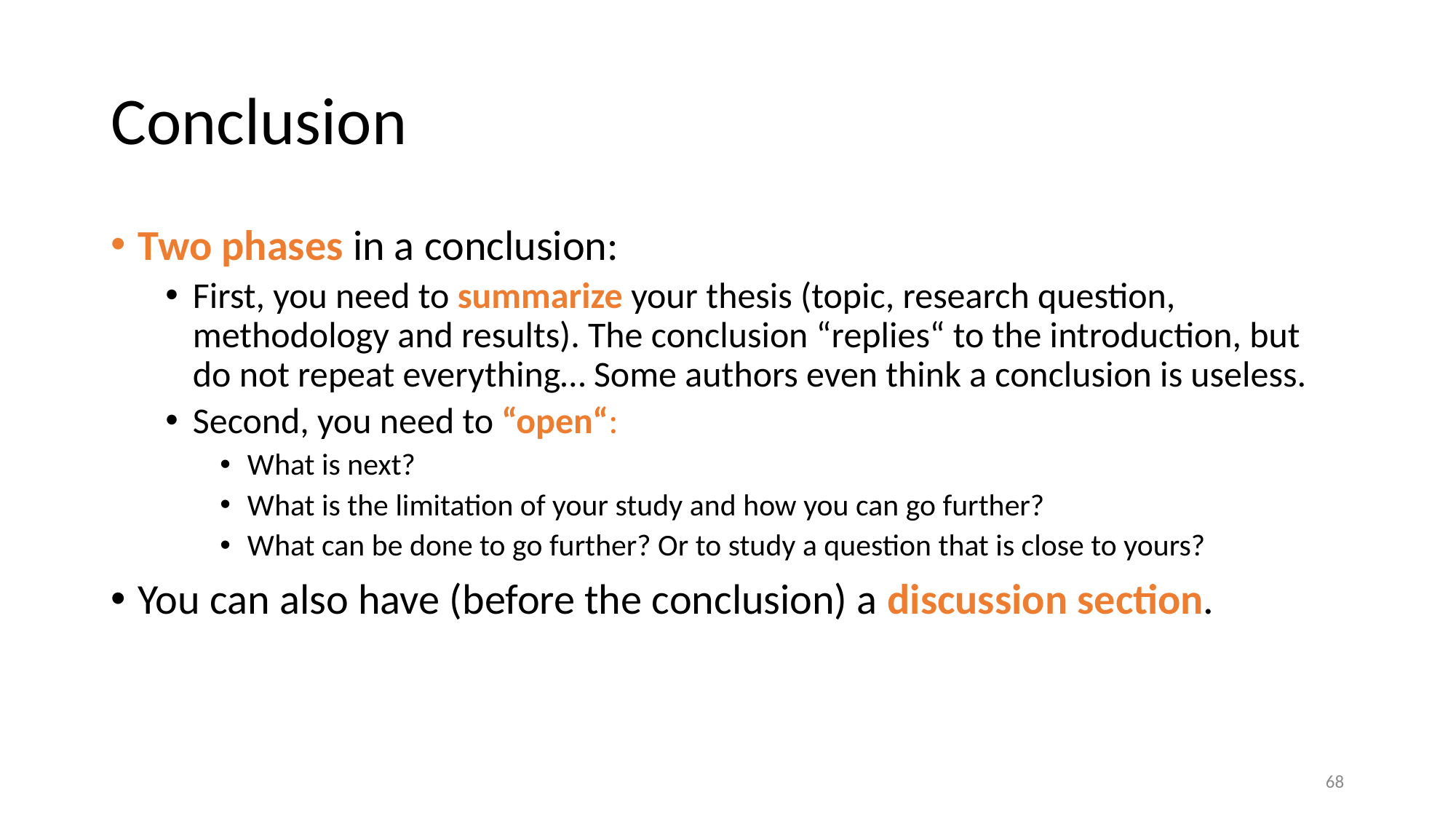

# Conclusion
Two phases in a conclusion:
First, you need to summarize your thesis (topic, research question, methodology and results). The conclusion “replies“ to the introduction, but do not repeat everything… Some authors even think a conclusion is useless.
Second, you need to “open“:
What is next?
What is the limitation of your study and how you can go further?
What can be done to go further? Or to study a question that is close to yours?
You can also have (before the conclusion) a discussion section.

68